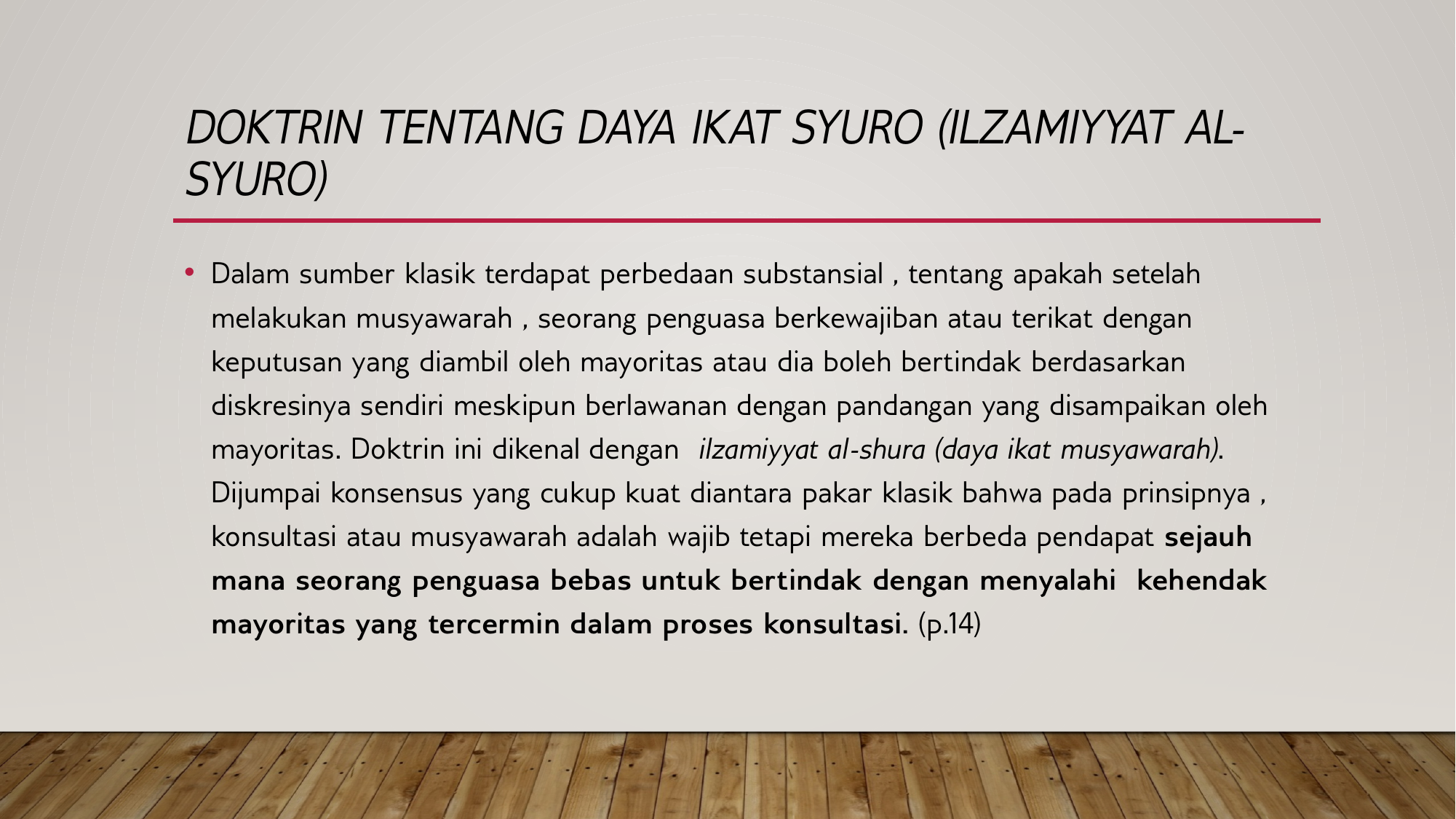

# Doktrin tentang daya ikat syuro (ilzamiyyat al-syuro)
Dalam sumber klasik terdapat perbedaan substansial , tentang apakah setelah melakukan musyawarah , seorang penguasa berkewajiban atau terikat dengan keputusan yang diambil oleh mayoritas atau dia boleh bertindak berdasarkan diskresinya sendiri meskipun berlawanan dengan pandangan yang disampaikan oleh mayoritas. Doktrin ini dikenal dengan  ilzamiyyat al-shura (daya ikat musyawarah). Dijumpai konsensus yang cukup kuat diantara pakar klasik bahwa pada prinsipnya , konsultasi atau musyawarah adalah wajib tetapi mereka berbeda pendapat sejauh mana seorang penguasa bebas untuk bertindak dengan menyalahi  kehendak mayoritas yang tercermin dalam proses konsultasi. (p.14)